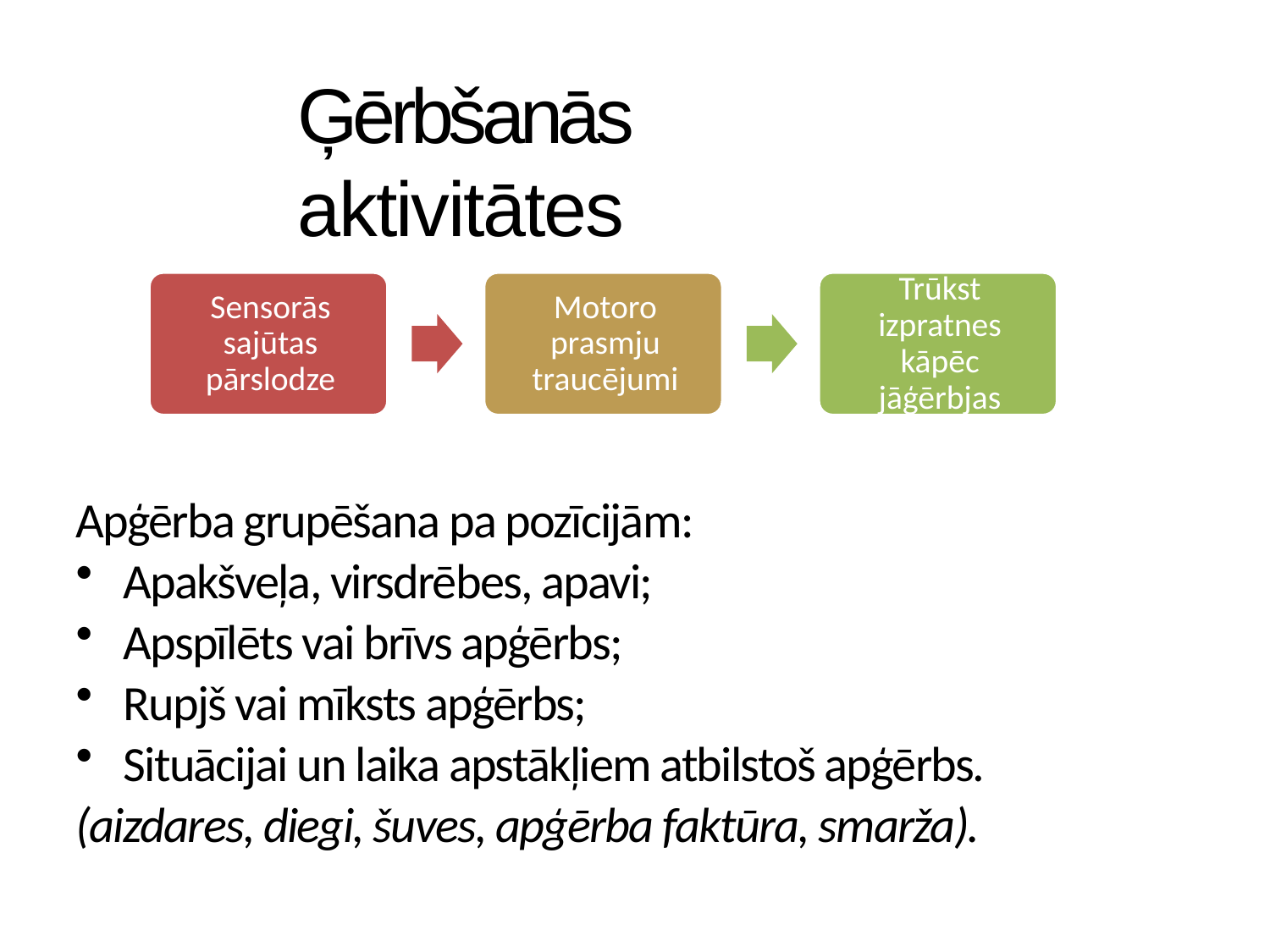

# Ģērbšanās aktivitātes
Sensorās sajūtas pārslodze

Motoro prasmju traucējumi

Trūkst izpratnes kāpēc jāģērbjas
Apģērba grupēšana pa pozīcijām:
Apakšveļa, virsdrēbes, apavi;
Apspīlēts vai brīvs apģērbs;
Rupjš vai mīksts apģērbs;
Situācijai un laika apstākļiem atbilstoš apģērbs.
(aizdares, diegi, šuves, apģērba faktūra, smarža).